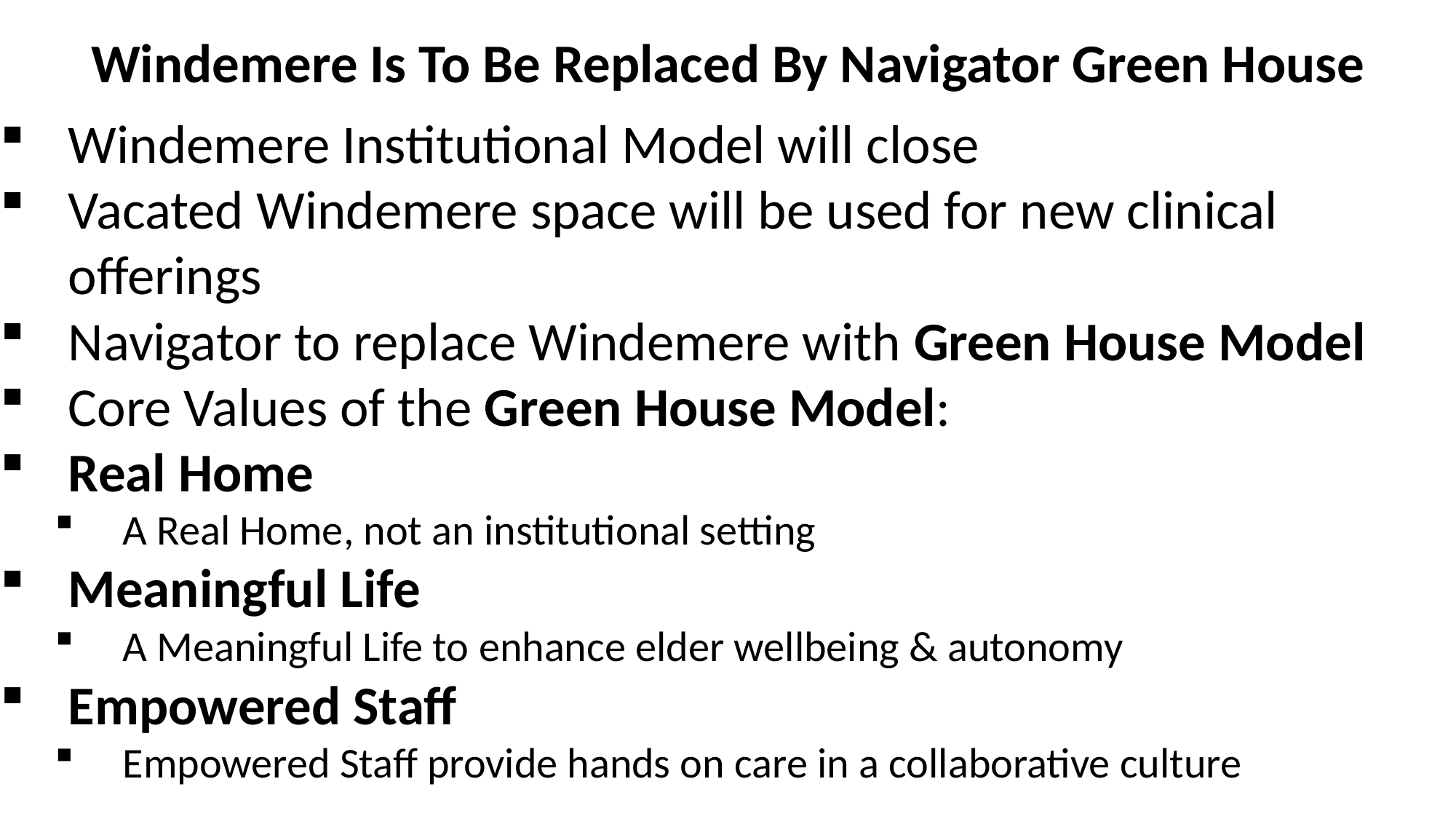

# Windemere Is To Be Replaced By Navigator Green House
Windemere Institutional Model will close
Vacated Windemere space will be used for new clinical offerings
Navigator to replace Windemere with Green House Model
Core Values of the Green House Model:
Real Home
A Real Home, not an institutional setting
Meaningful Life
A Meaningful Life to enhance elder wellbeing & autonomy
Empowered Staff
Empowered Staff provide hands on care in a collaborative culture